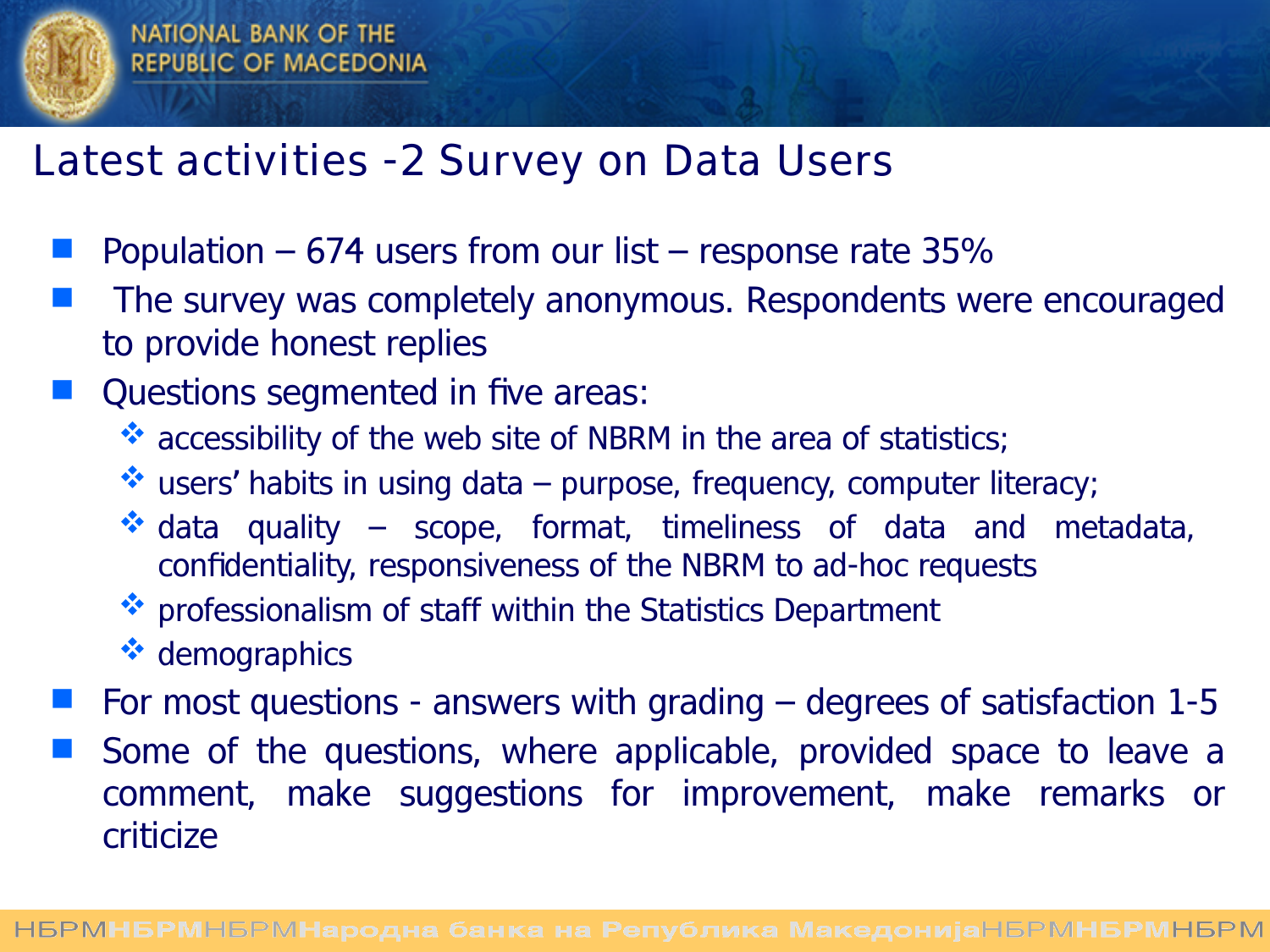

Latest activities -2 Survey on Data Users
Population – 674 users from our list – response rate 35%
 The survey was completely anonymous. Respondents were encouraged to provide honest replies
Questions segmented in five areas:
accessibility of the web site of NBRM in the area of statistics;
users’ habits in using data – purpose, frequency, computer literacy;
data quality – scope, format, timeliness of data and metadata,  confidentiality, responsiveness of the NBRM to ad-hoc requests
professionalism of staff within the Statistics Department
demographics
For most questions - answers with grading – degrees of satisfaction 1-5
Some of the questions, where applicable, provided space to leave a comment, make suggestions for improvement, make remarks or criticize